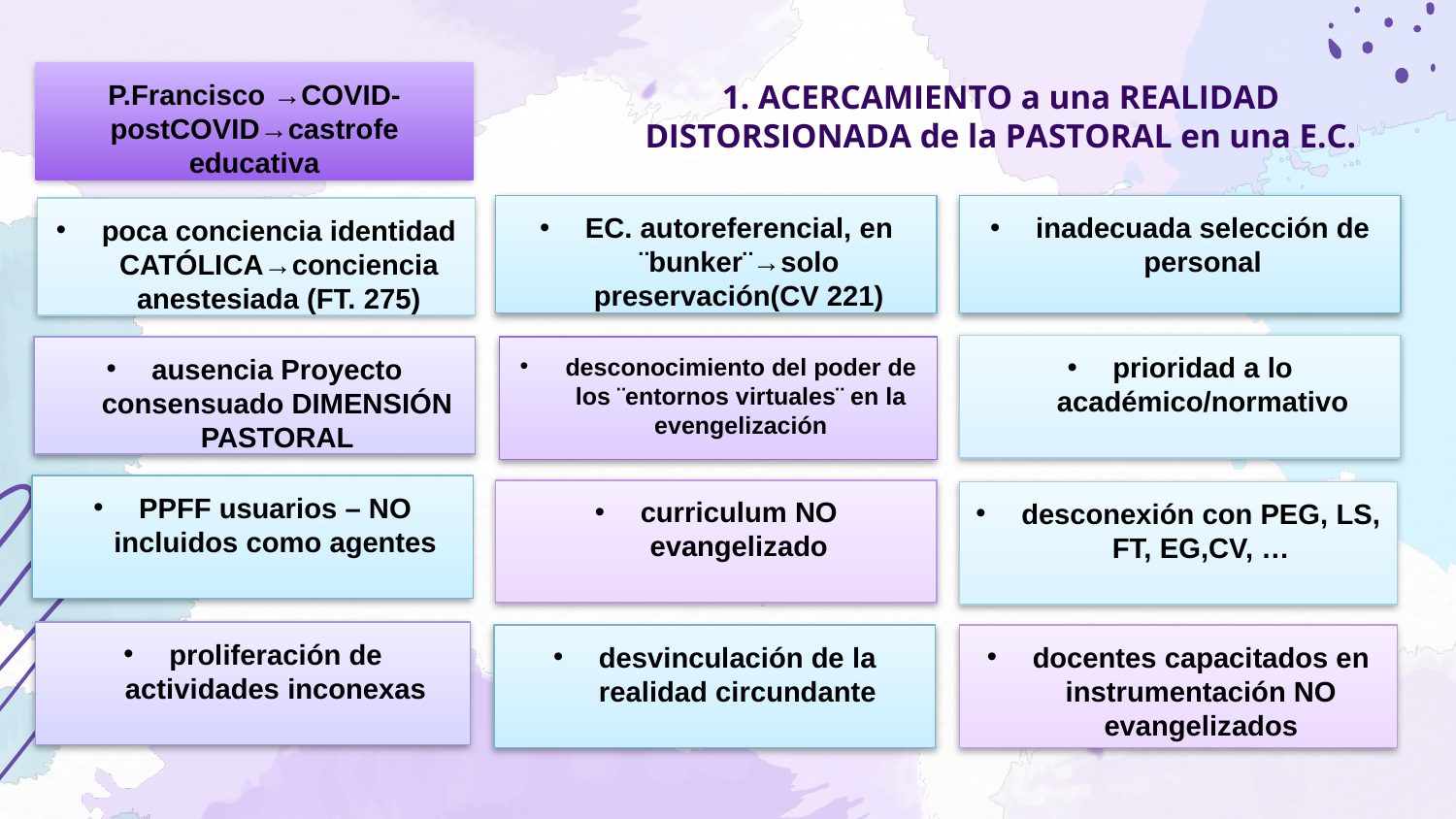

1. ACERCAMIENTO a una REALIDAD DISTORSIONADA de la PASTORAL en una E.C.
P.Francisco →COVID-postCOVID→castrofe educativa
EC. autoreferencial, en ¨bunker¨→solo preservación(CV 221)
inadecuada selección de personal
poca conciencia identidad CATÓLICA→conciencia anestesiada (FT. 275)
prioridad a lo académico/normativo
ausencia Proyecto consensuado DIMENSIÓN PASTORAL
desconocimiento del poder de los ¨entornos virtuales¨ en la evengelización
PPFF usuarios – NO incluidos como agentes
curriculum NO evangelizado
desconexión con PEG, LS, FT, EG,CV, …
proliferación de actividades inconexas
docentes capacitados en instrumentación NO evangelizados
desvinculación de la realidad circundante